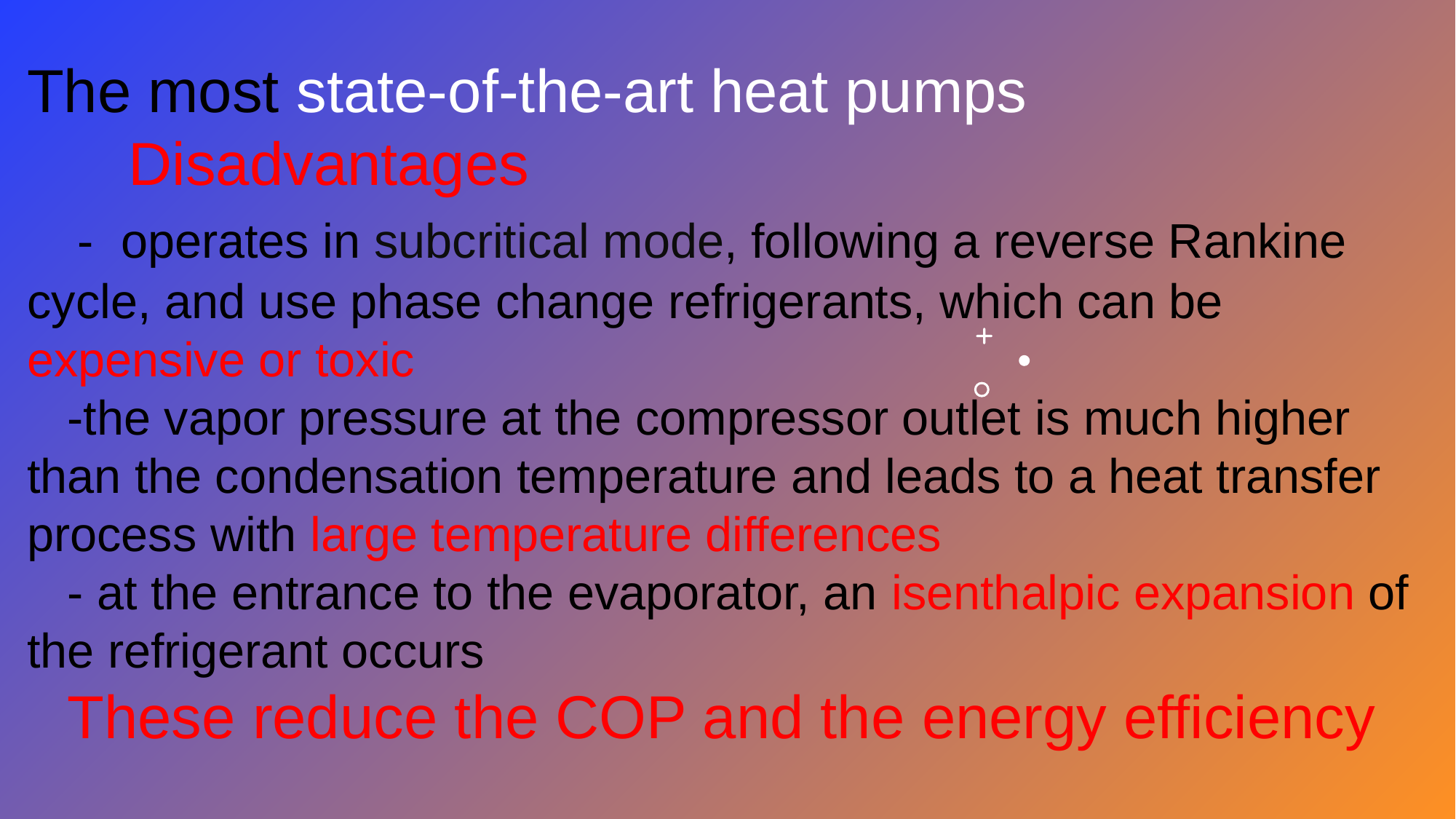

The most state-of-the-art heat pumps
      Disadvantages
   -  operates in subcritical mode, following a reverse Rankine cycle, and use phase change refrigerants, which can be expensive or toxic
   -the vapor pressure at the compressor outlet is much higher than the condensation temperature and leads to a heat transfer process with large temperature differences
   - at the entrance to the evaporator, an isenthalpic expansion of the refrigerant occurs
   These reduce the COP and the energy efficiency